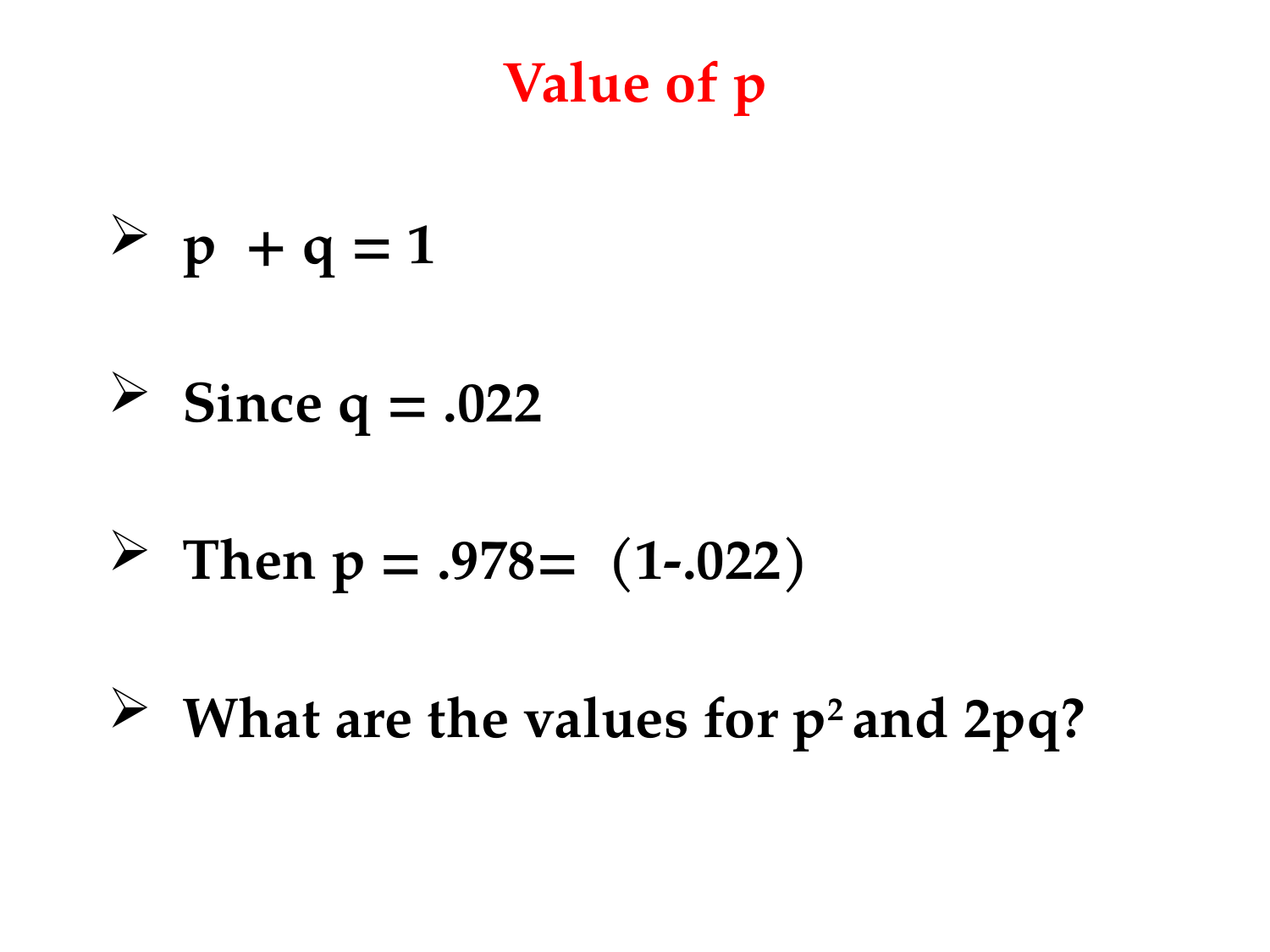

# Value of p
p  + q = 1

Since q = .022

Then p = .978=  (1-.022)

What are the values for p2 and 2pq?